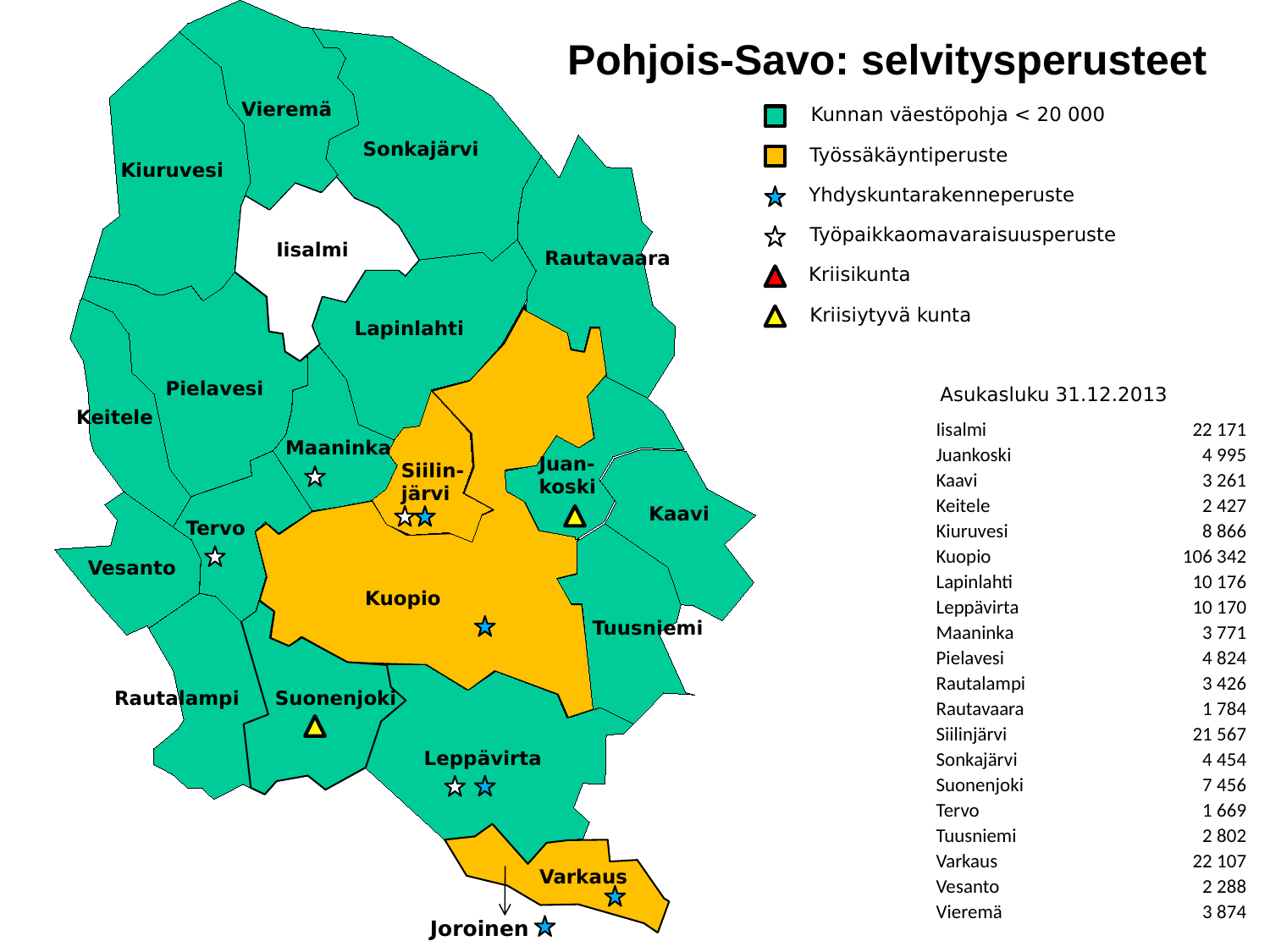

Pohjois-Savo: selvitysperusteet

Kunnan väestöpohja < 20 000
Vieremä

Työssäkäyntiperuste
Sonkajärvi

Kiuruvesi
Yhdyskuntarakenneperuste

Työpaikkaomavaraisuusperuste

Iisalmi

Rautavaara
Kriisikunta

Kriisiytyvä kunta

Lapinlahti

Pielavesi

Asukasluku 31.12.2013

Keitele
| Iisalmi | 22 171 |
| --- | --- |
| Juankoski | 4 995 |
| Kaavi | 3 261 |
| Keitele | 2 427 |
| Kiuruvesi | 8 866 |
| Kuopio | 106 342 |
| Lapinlahti | 10 176 |
| Leppävirta | 10 170 |
| Maaninka | 3 771 |
| Pielavesi | 4 824 |
| Rautalampi | 3 426 |
| Rautavaara | 1 784 |
| Siilinjärvi | 21 567 |
| Sonkajärvi | 4 454 |
| Suonenjoki | 7 456 |
| Tervo | 1 669 |
| Tuusniemi | 2 802 |
| Varkaus | 22 107 |
| Vesanto | 2 288 |
| Vieremä | 3 874 |
Maaninka

Juan- koski
Siilin- järvi

Kaavi

Tervo

Vesanto
Kuopio

Tuusniemi

Rautalampi
Suonenjoki

Leppävirta

Varkaus

Joroinen